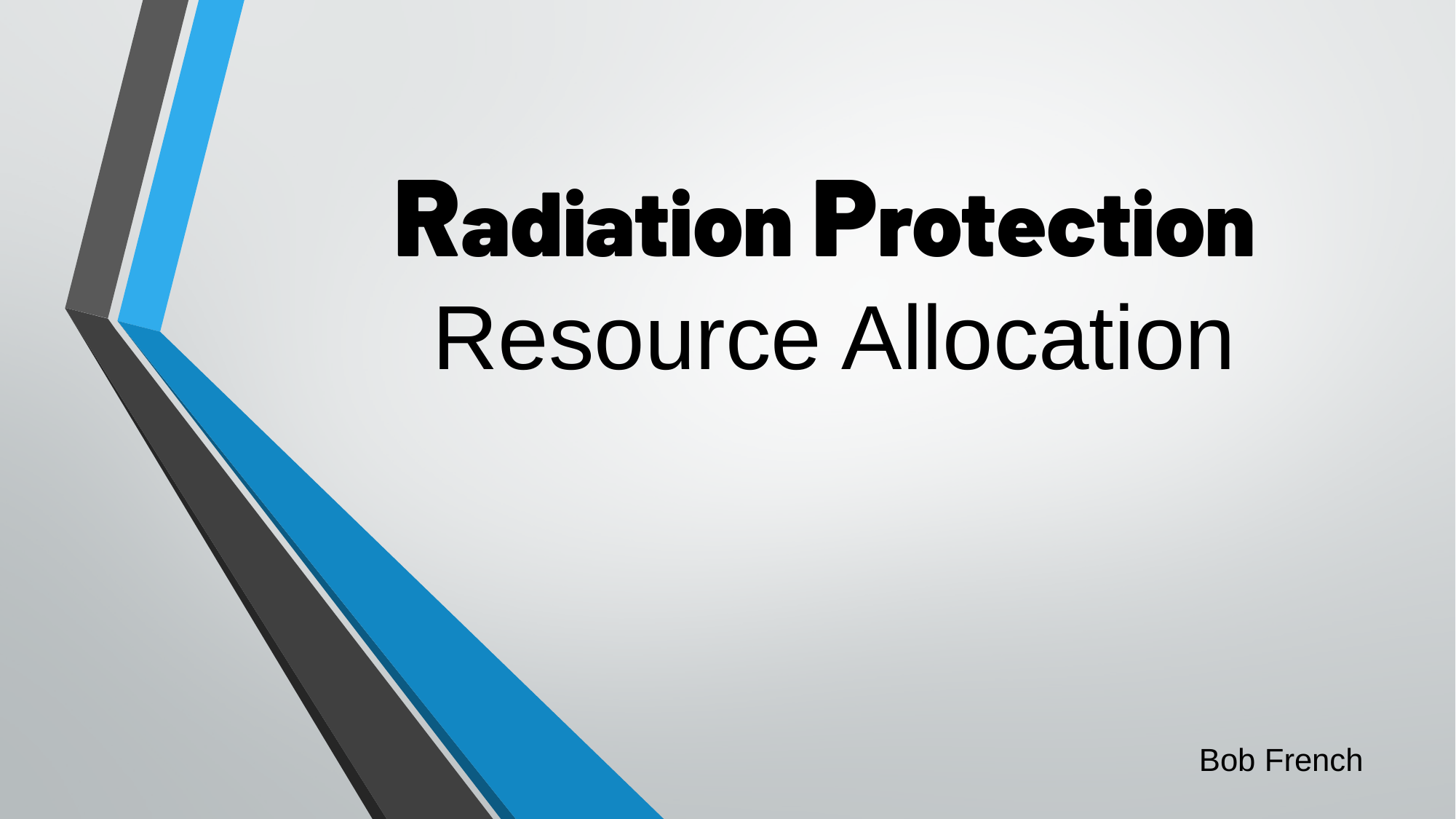

# Radiation Protection Resource Allocation

Bob French